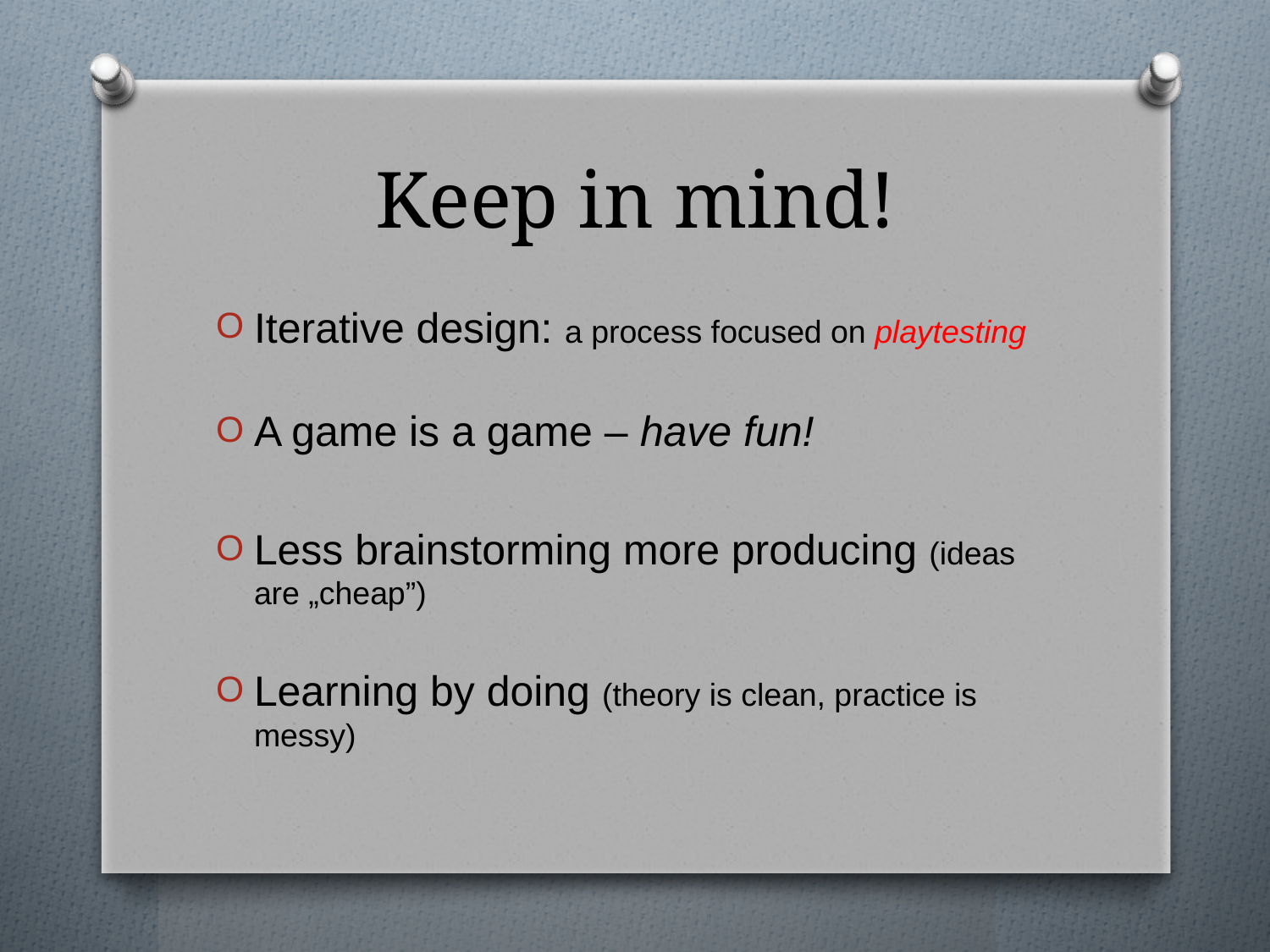

# Keep in mind!
Iterative design: a process focused on playtesting

A game is a game – have fun!

Less brainstorming more producing (ideas are „cheap”)

Learning by doing (theory is clean, practice is messy)